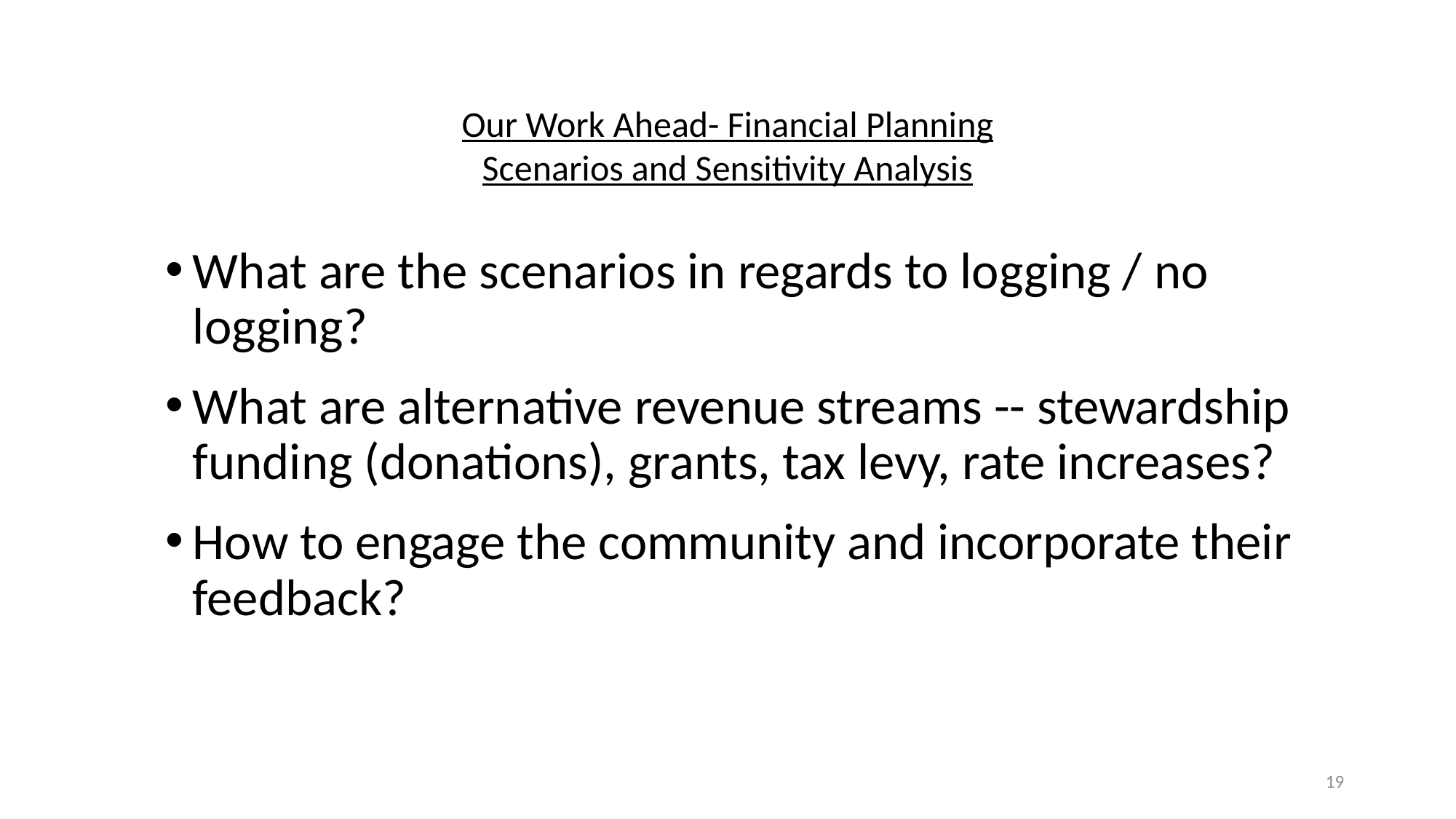

# Our Work Ahead- Financial Planning Scenarios and Sensitivity Analysis
What are the scenarios in regards to logging / no logging?
What are alternative revenue streams -- stewardship funding (donations), grants, tax levy, rate increases?
How to engage the community and incorporate their feedback?

19